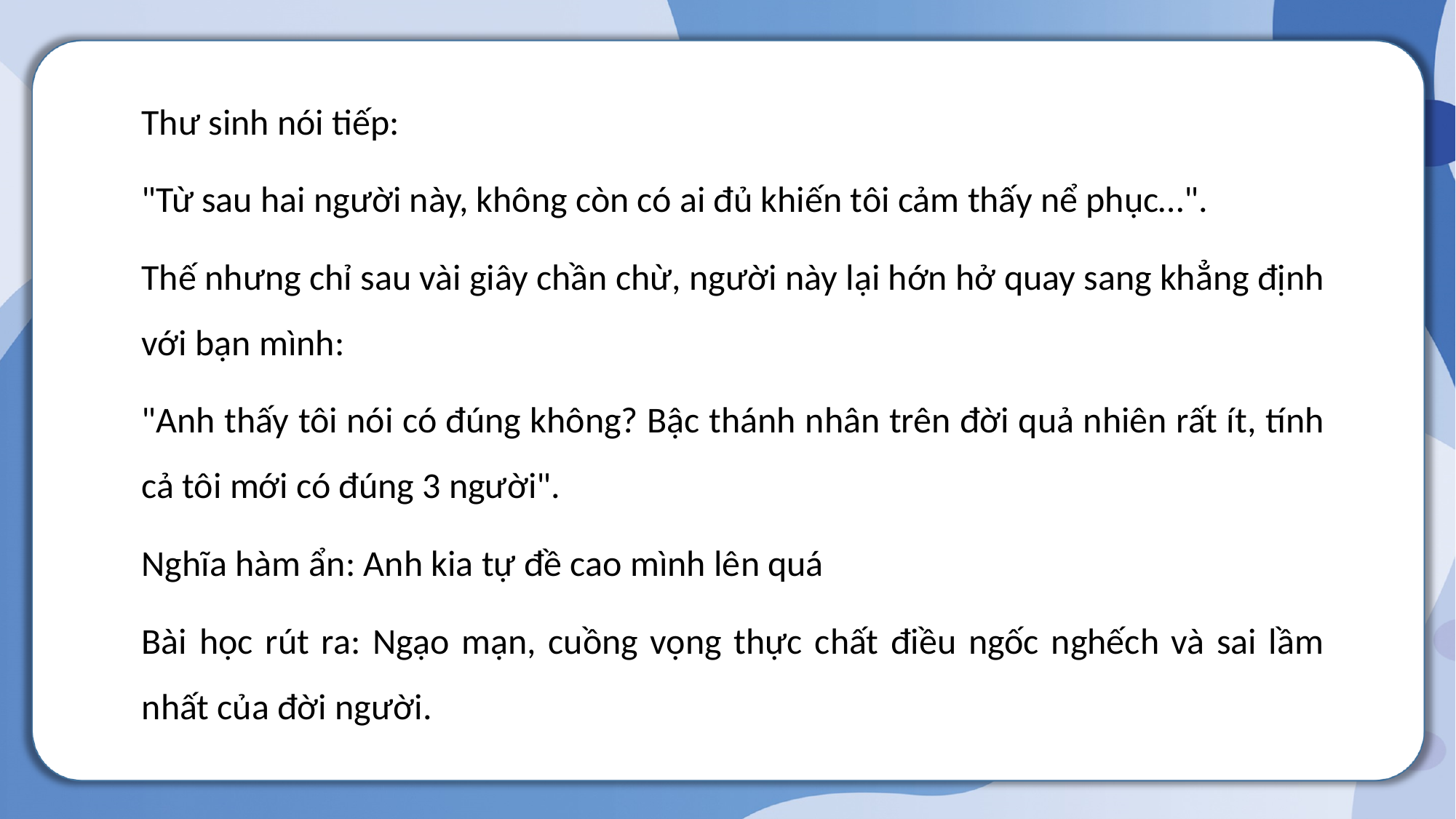

Thư sinh nói tiếp:
"Từ sau hai người này, không còn có ai đủ khiến tôi cảm thấy nể phục…".
Thế nhưng chỉ sau vài giây chần chừ, người này lại hớn hở quay sang khẳng định với bạn mình:
"Anh thấy tôi nói có đúng không? Bậc thánh nhân trên đời quả nhiên rất ít, tính cả tôi mới có đúng 3 người".
Nghĩa hàm ẩn: Anh kia tự đề cao mình lên quá
Bài học rút ra: Ngạo mạn, cuồng vọng thực chất điều ngốc nghếch và sai lầm nhất của đời người.